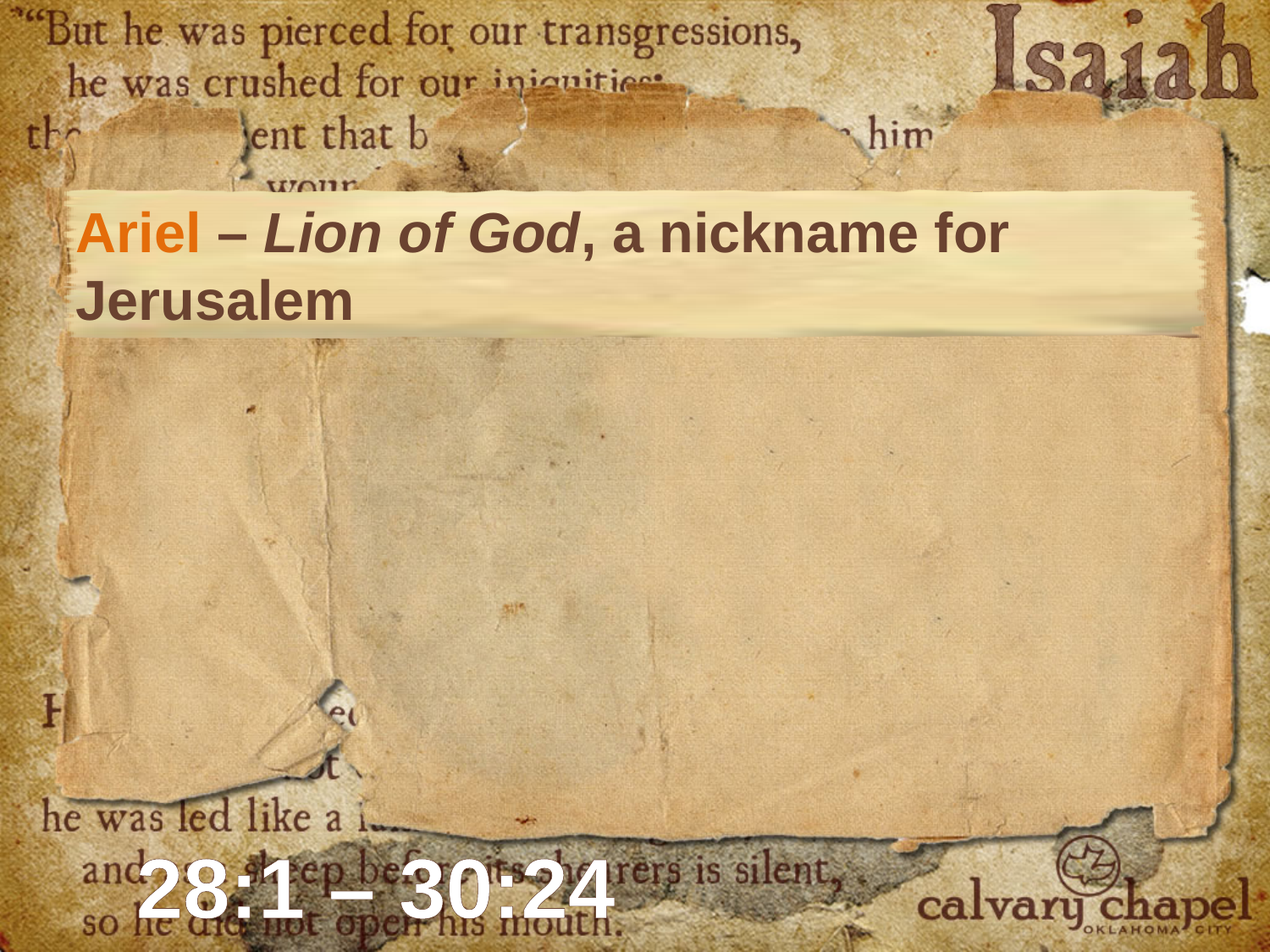

Ariel – Lion of God, a nickname for Jerusalem
28:1 – 30:24